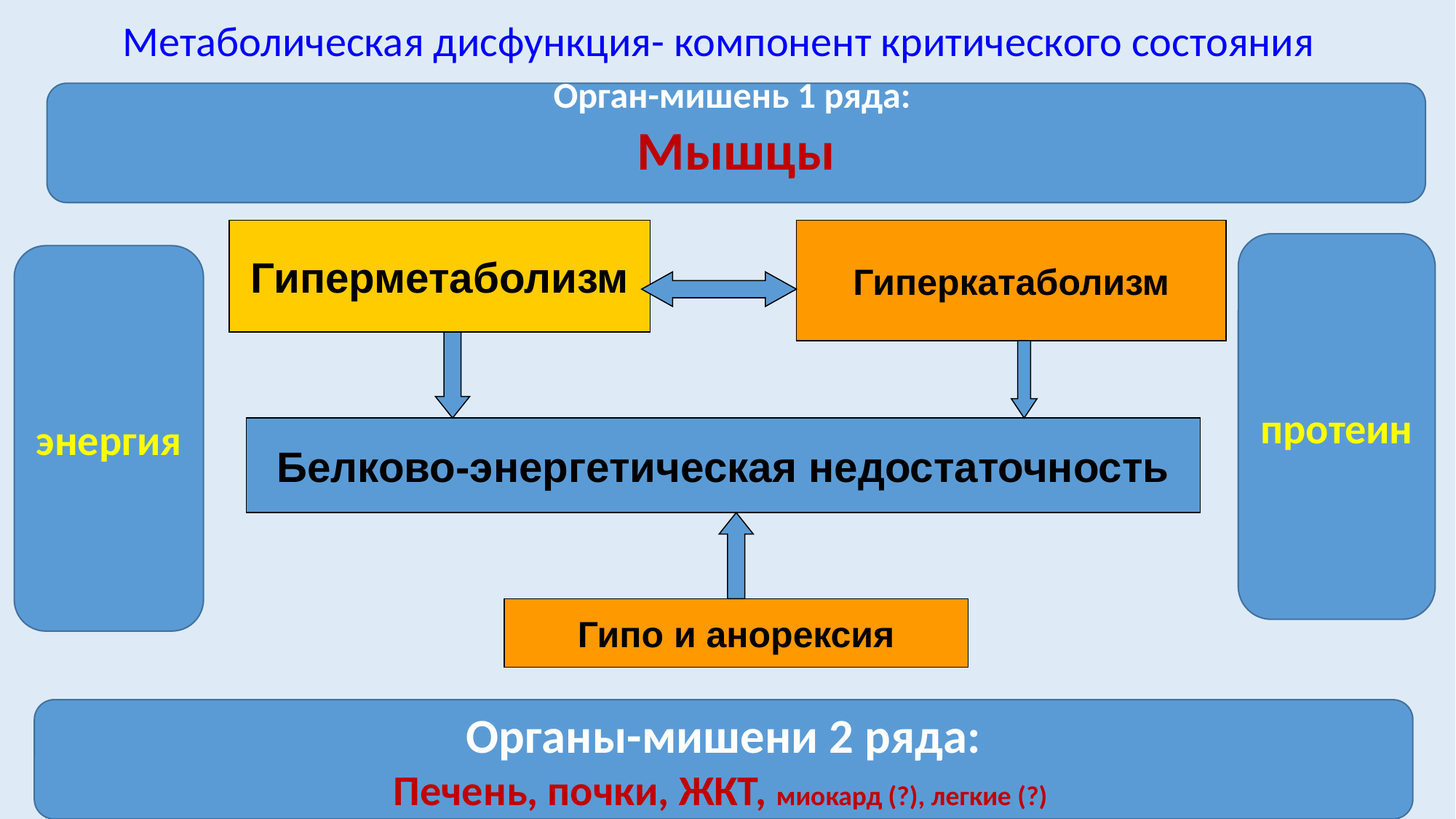

Метаболическая дисфункция- компонент критического состояния
Орган-мишень 1 ряда:
Мышцы
Гиперметаболизм
Гиперкатаболизм
протеин
энергия

Белково-энергетическая недостаточность

Гипо и анорексия

Органы-мишени 2 ряда:
Печень, почки, ЖКТ, миокард (?), легкие (?)